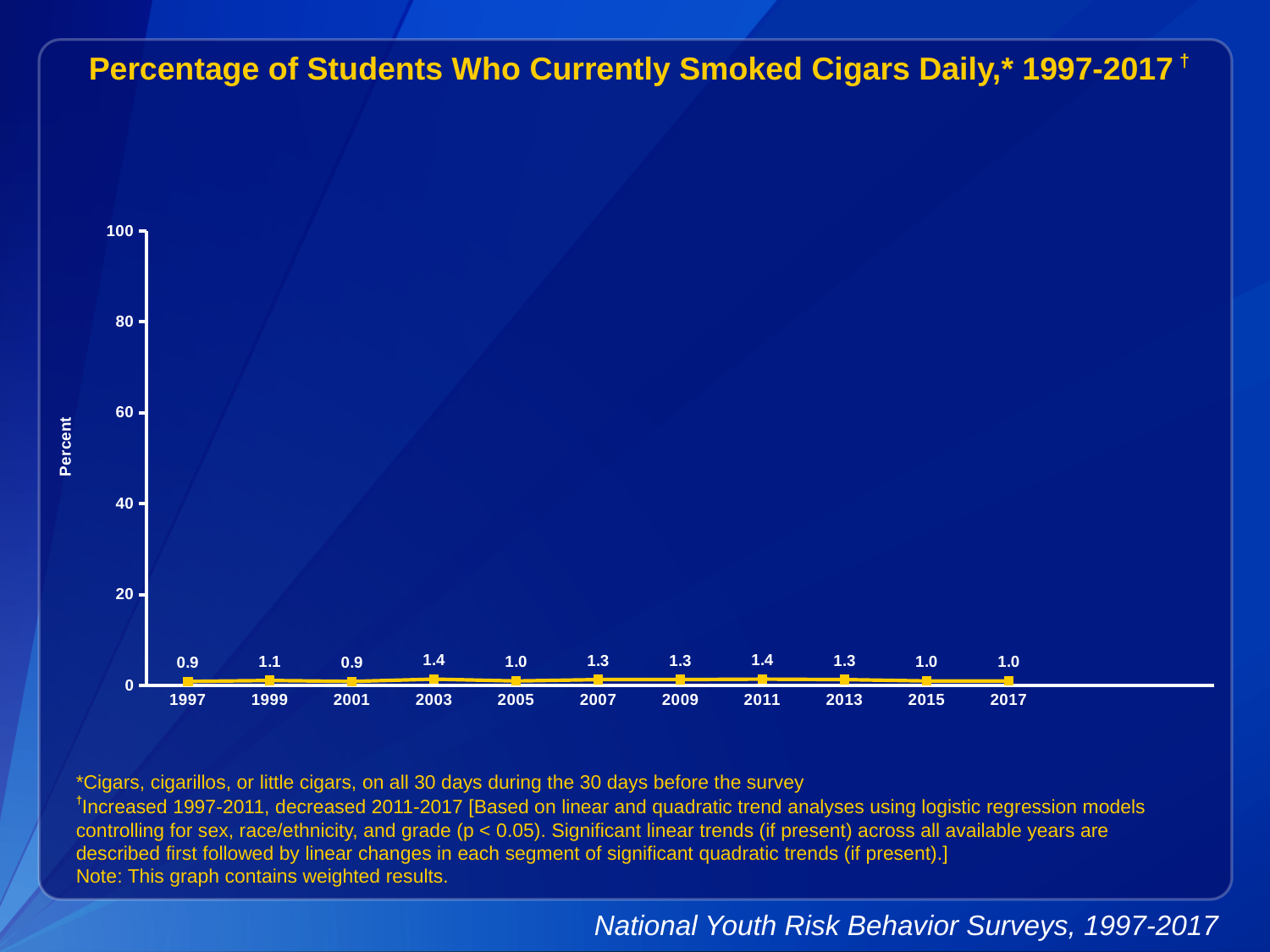

Percentage of Students Who Currently Smoked Cigars Daily,* 1997-2017 †

### Chart

| Category | Series 1 |
|---|---|
| 1997 | 0.9 |
| 1999 | 1.1 |
| 2001 | 0.9 |
| 2003 | 1.4 |
| 2005 | 1.0 |
| 2007 | 1.3 |
| 2009 | 1.3 |
| 2011 | 1.4 |
| 2013 | 1.3 |
| 2015 | 1.0 |
| 2017 | 1.0 |
|  | None |
|  | None |
*Cigars, cigarillos, or little cigars, on all 30 days during the 30 days before the survey
†Increased 1997-2011, decreased 2011-2017 [Based on linear and quadratic trend analyses using logistic regression models controlling for sex, race/ethnicity, and grade (p < 0.05). Significant linear trends (if present) across all available years are described first followed by linear changes in each segment of significant quadratic trends (if present).]
Note: This graph contains weighted results.
National Youth Risk Behavior Surveys, 1997-2017